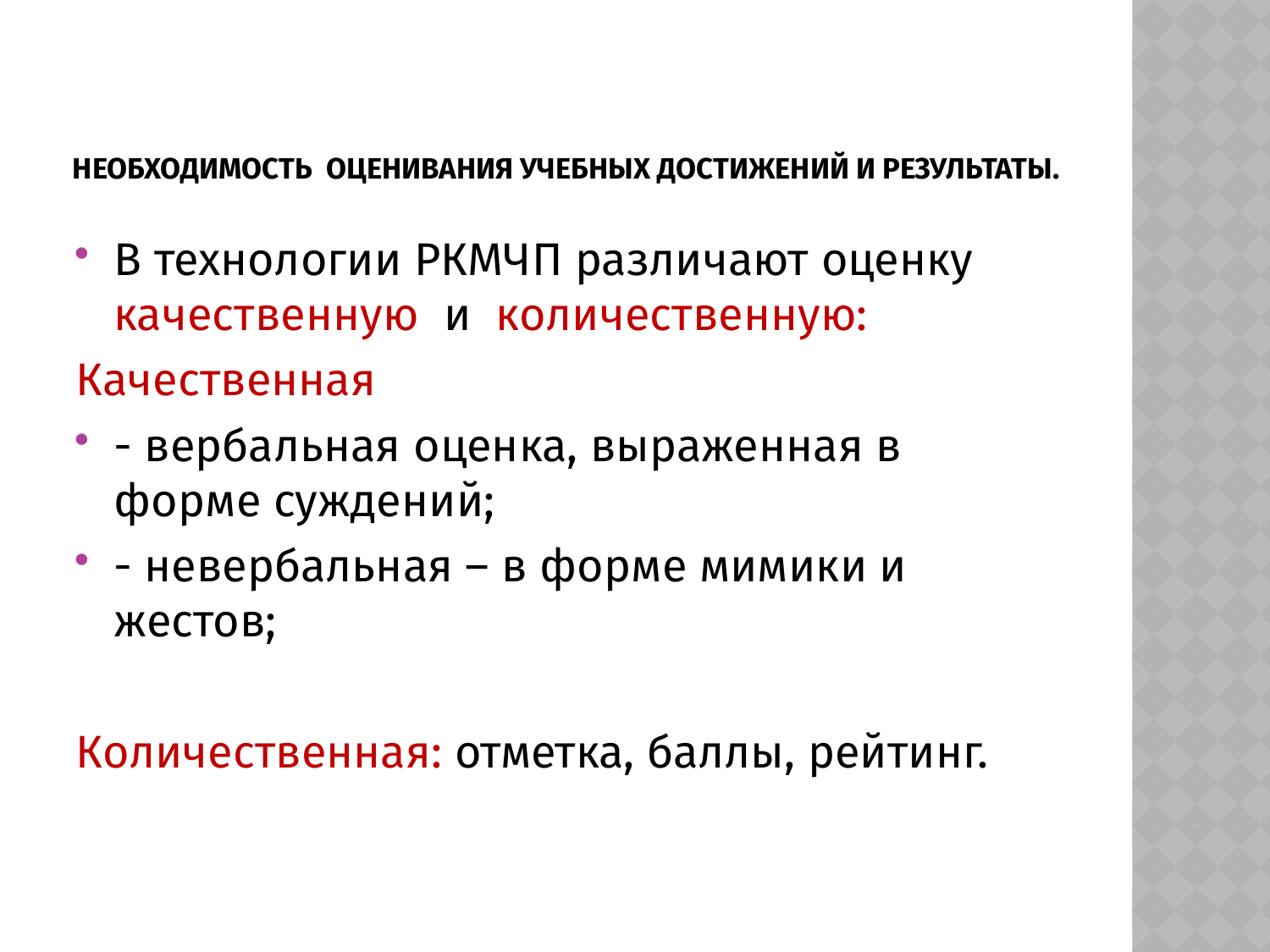

# Необходимость  оценивания учебных достижений и результаты.
В технологии РКМЧП различают оценку качественную  и  количественную:
Качественная
- вербальная оценка, выраженная в форме суждений;
- невербальная – в форме мимики и жестов;

Количественная: отметка, баллы, рейтинг.